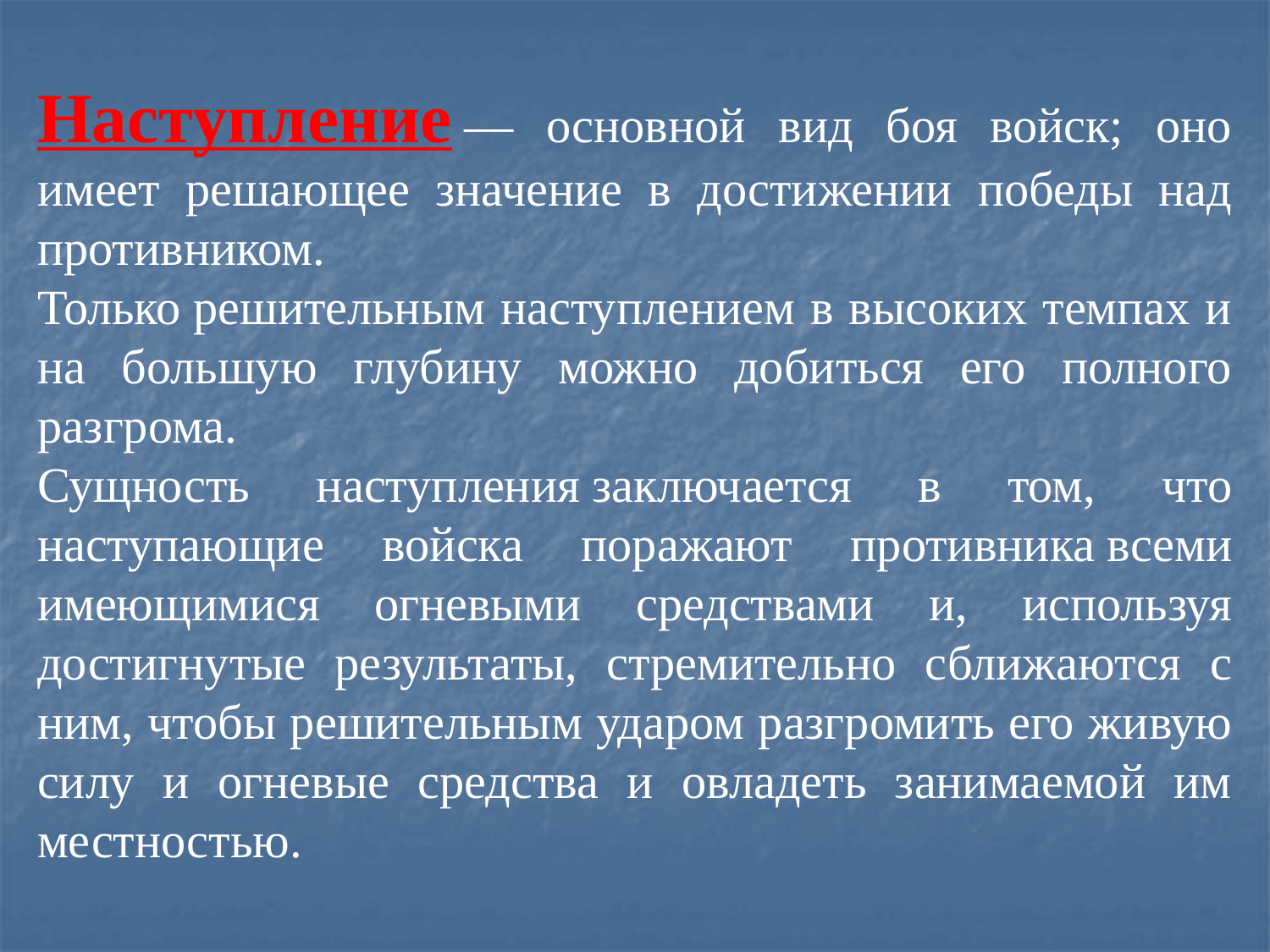

Наступление — основной вид боя войск; оно имеет решающее значение в достижении победы над противником.
Только решительным наступлением в высоких темпах и на большую глубину можно добиться его полного разгрома.
Сущность наступления заключается в том, что наступающие войска поражают противника всеми имеющимися огневыми средствами и, используя достигнутые результаты, стремительно сближаются с ним, чтобы решительным ударом разгромить его живую силу и огневые средства и овладеть занимаемой им местностью.